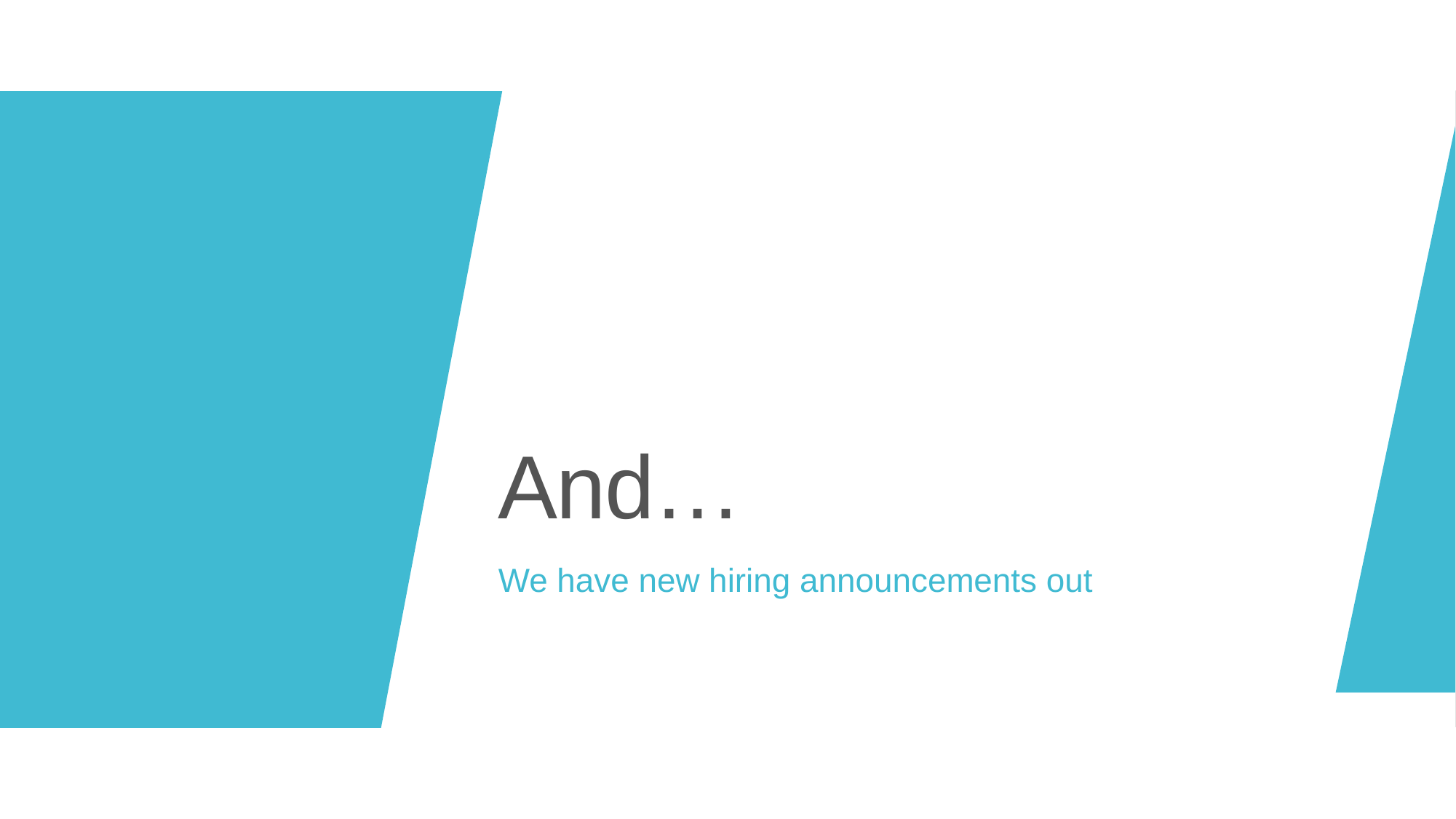

# And…
We have new hiring announcements out